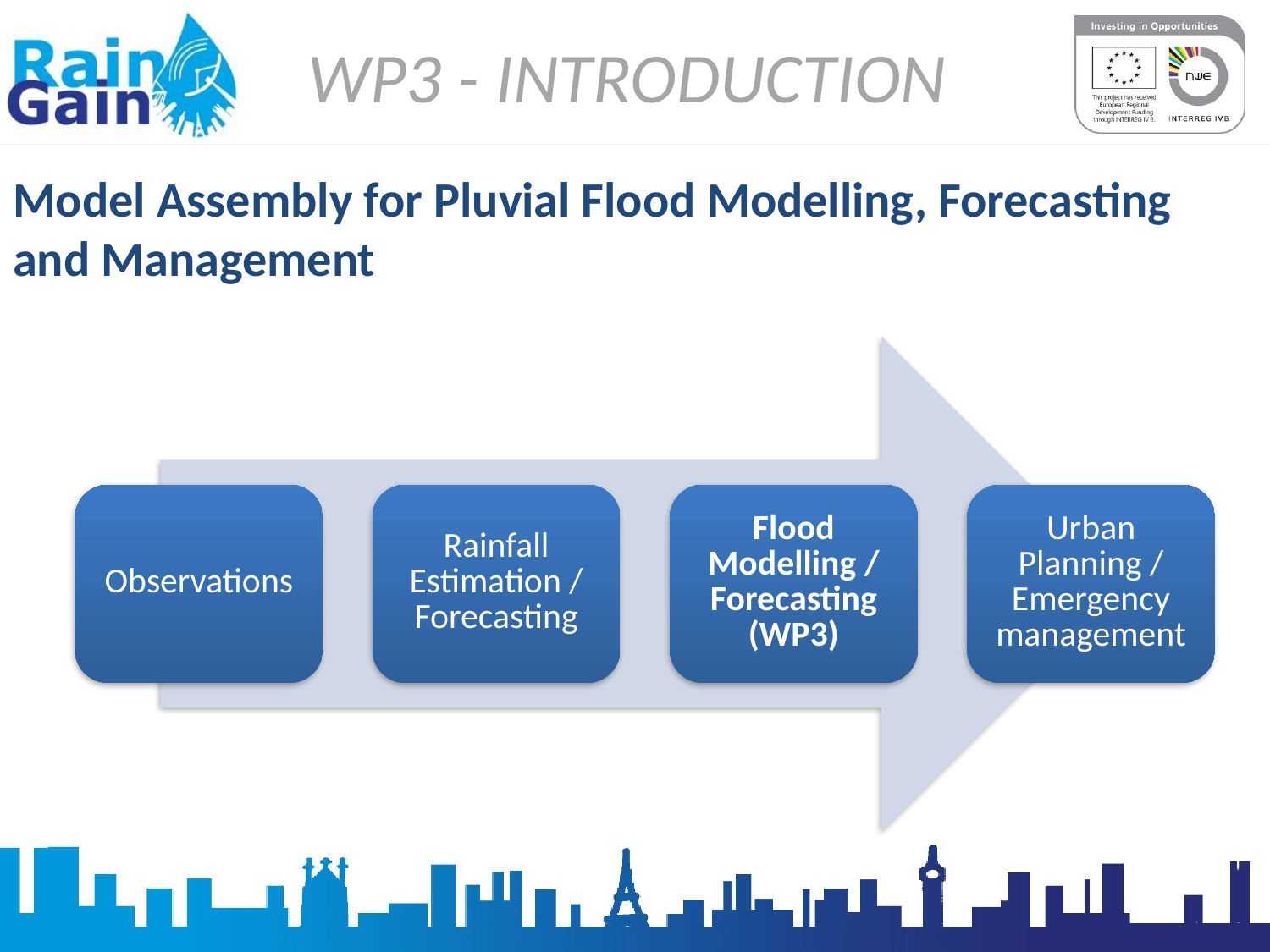

WP3 - Introduction
# Model Assembly for Pluvial Flood Modelling, Forecasting and Management
Observations
Rainfall Estimation / Forecasting
Urban Planning / Emergency management
Flood Modelling / Forecasting (WP3)